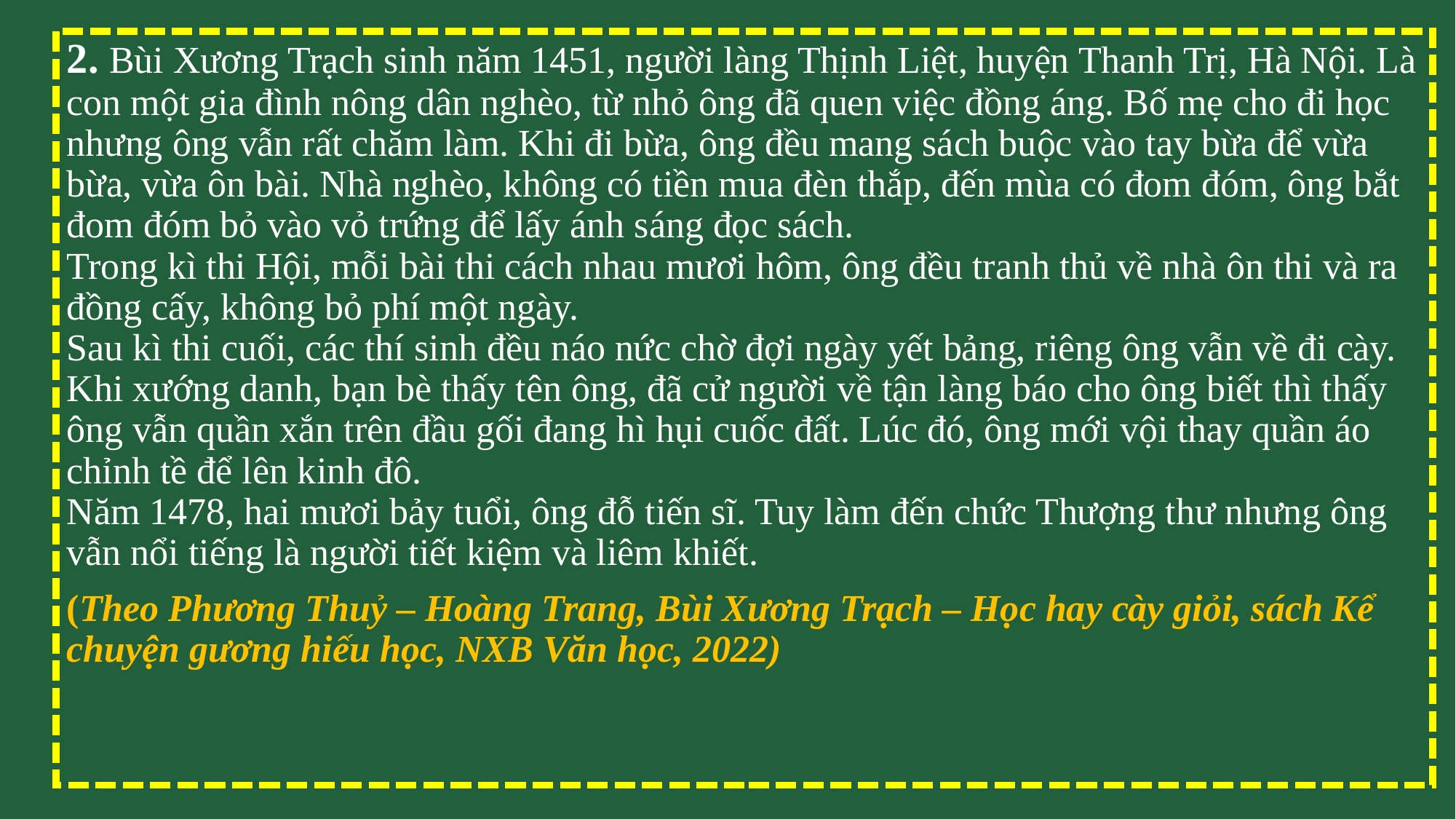

2. Bùi Xương Trạch sinh năm 1451, người làng Thịnh Liệt, huyện Thanh Trị, Hà Nội. Là con một gia đình nông dân nghèo, từ nhỏ ông đã quen việc đồng áng. Bố mẹ cho đi học nhưng ông vẫn rất chăm làm. Khi đi bừa, ông đều mang sách buộc vào tay bừa để vừa bừa, vừa ôn bài. Nhà nghèo, không có tiền mua đèn thắp, đến mùa có đom đóm, ông bắt đom đóm bỏ vào vỏ trứng để lấy ánh sáng đọc sách.
Trong kì thi Hội, mỗi bài thi cách nhau mươi hôm, ông đều tranh thủ về nhà ôn thi và ra đồng cấy, không bỏ phí một ngày.
Sau kì thi cuối, các thí sinh đều náo nức chờ đợi ngày yết bảng, riêng ông vẫn về đi cày. Khi xướng danh, bạn bè thấy tên ông, đã cử người về tận làng báo cho ông biết thì thấy ông vẫn quần xắn trên đầu gối đang hì hụi cuốc đất. Lúc đó, ông mới vội thay quần áo chỉnh tề để lên kinh đô.
Năm 1478, hai mươi bảy tuổi, ông đỗ tiến sĩ. Tuy làm đến chức Thượng thư nhưng ông vẫn nổi tiếng là người tiết kiệm và liêm khiết.
(Theo Phương Thuỷ – Hoàng Trang, Bùi Xương Trạch – Học hay cày giỏi, sách Kể chuyện gương hiếu học, NXB Văn học, 2022)